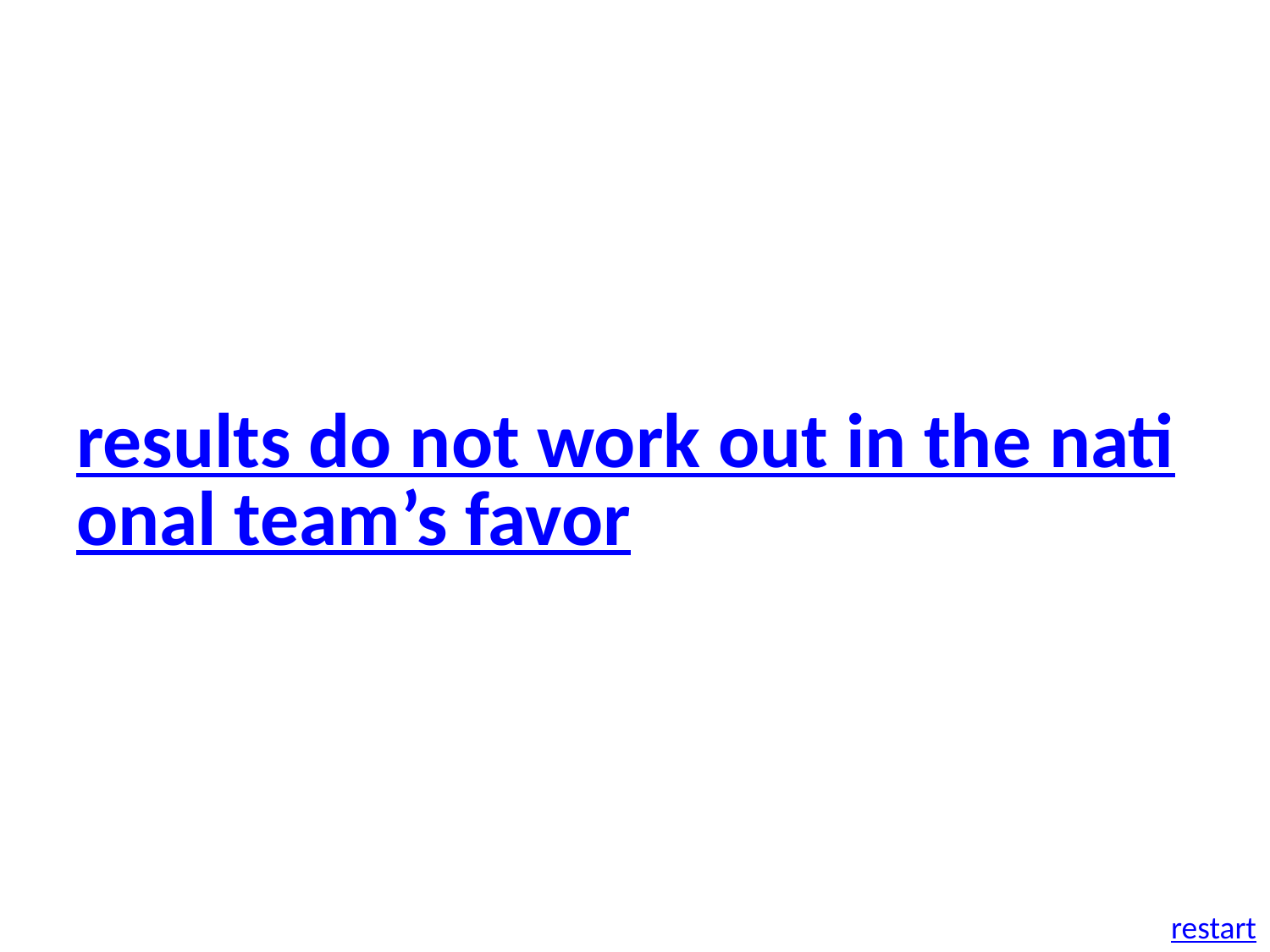

results do not work out in the national team’s favor